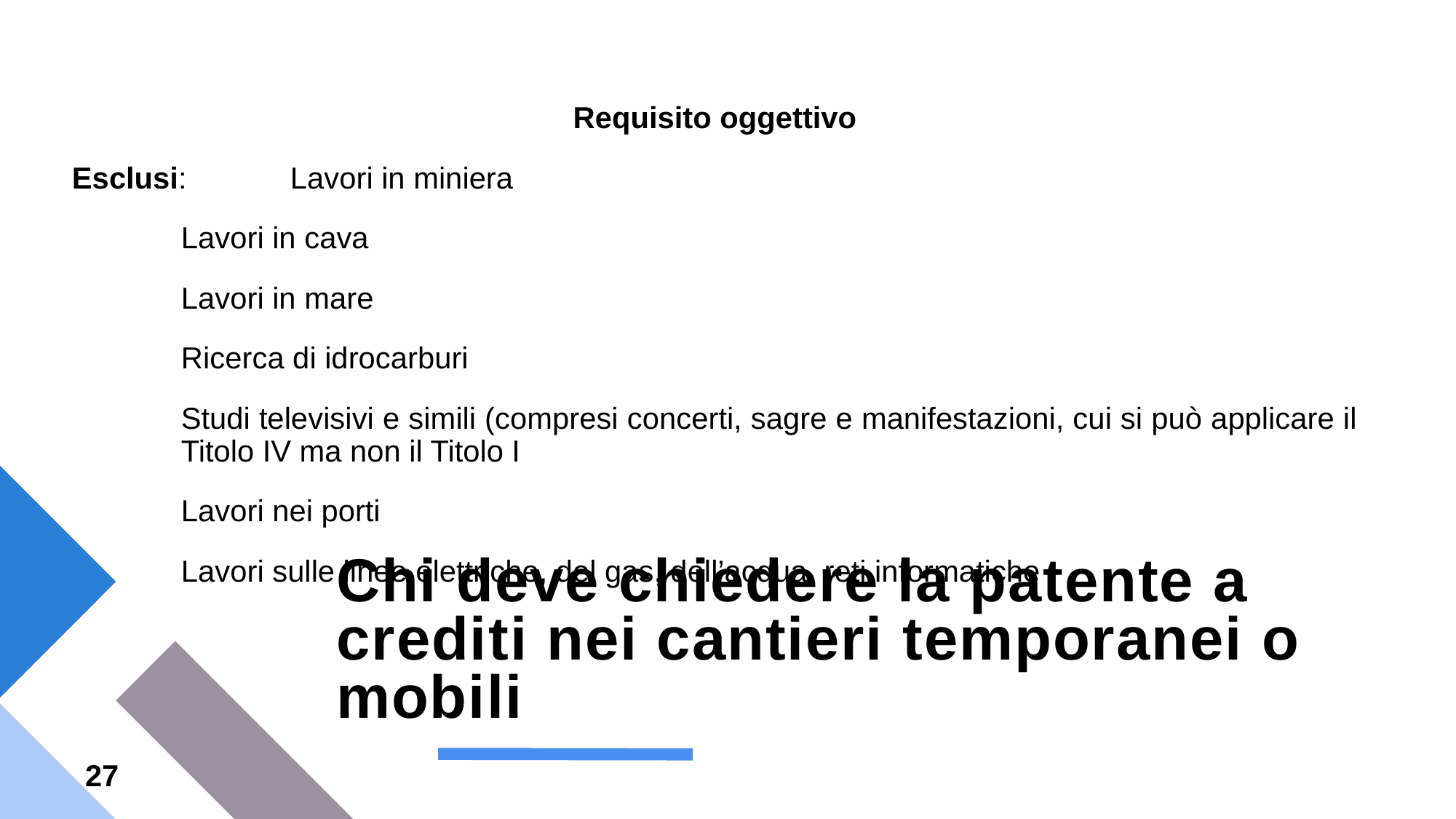

Requisito oggettivo
Esclusi:	Lavori in miniera
	Lavori in cava
	Lavori in mare
	Ricerca di idrocarburi
	Studi televisivi e simili (compresi concerti, sagre e manifestazioni, cui si può applicare il 	Titolo IV ma non il Titolo I
	Lavori nei porti
	Lavori sulle linee elettriche, del gas, dell’acqua, reti informatiche
# Chi deve chiedere la patente a crediti nei cantieri temporanei o mobili
27